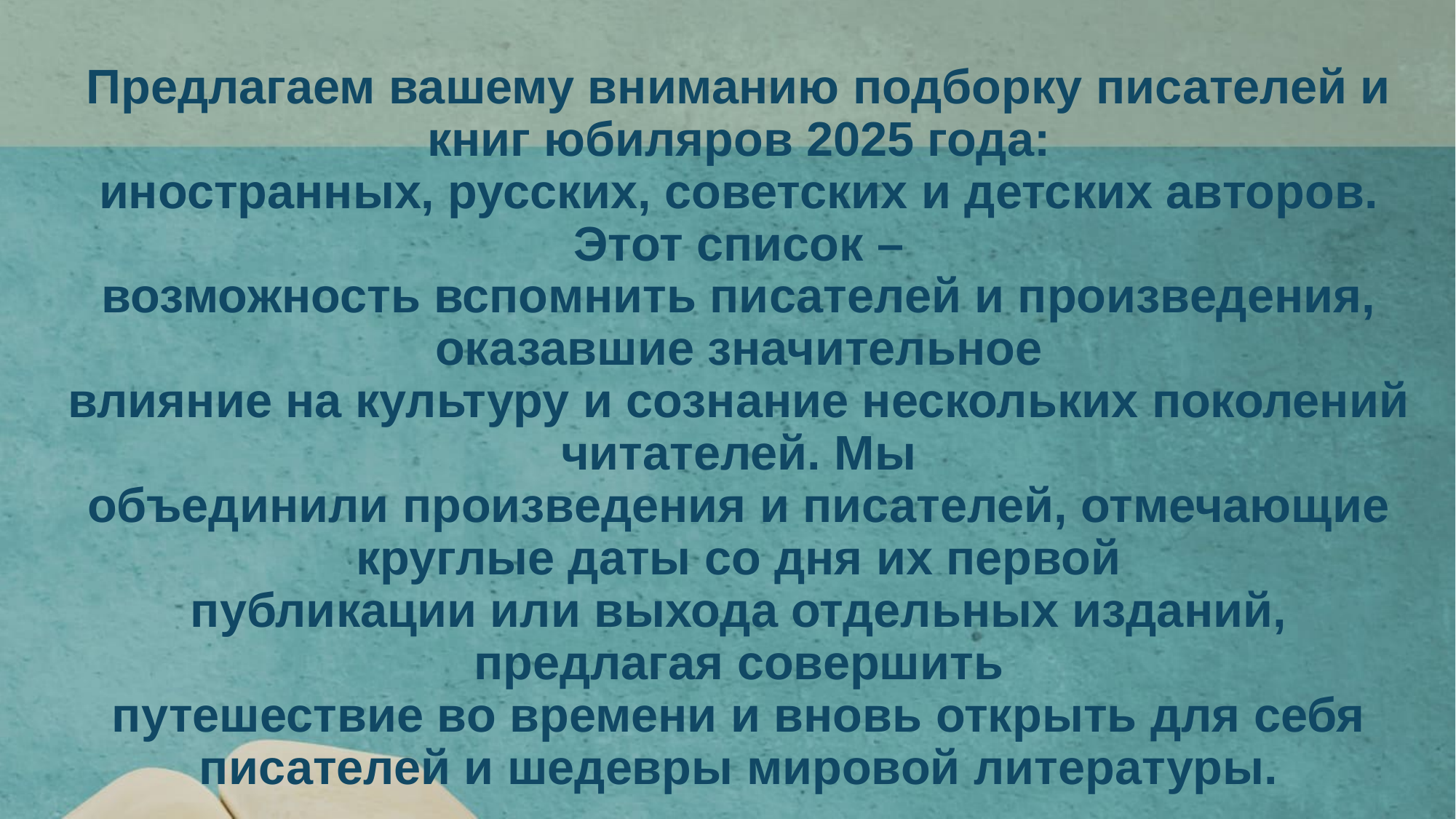

# Предлагаем вашему вниманию подборку писателей и книг юбиляров 2025 года: иностранных, русских, советских и детских авторов. Этот список – возможность вспомнить писателей и произведения, оказавшие значительное влияние на культуру и сознание нескольких поколений читателей. Мы объединили произведения и писателей, отмечающие круглые даты со дня их первой публикации или выхода отдельных изданий, предлагая совершить путешествие во времени и вновь открыть для себя писателей и шедевры мировой литературы.